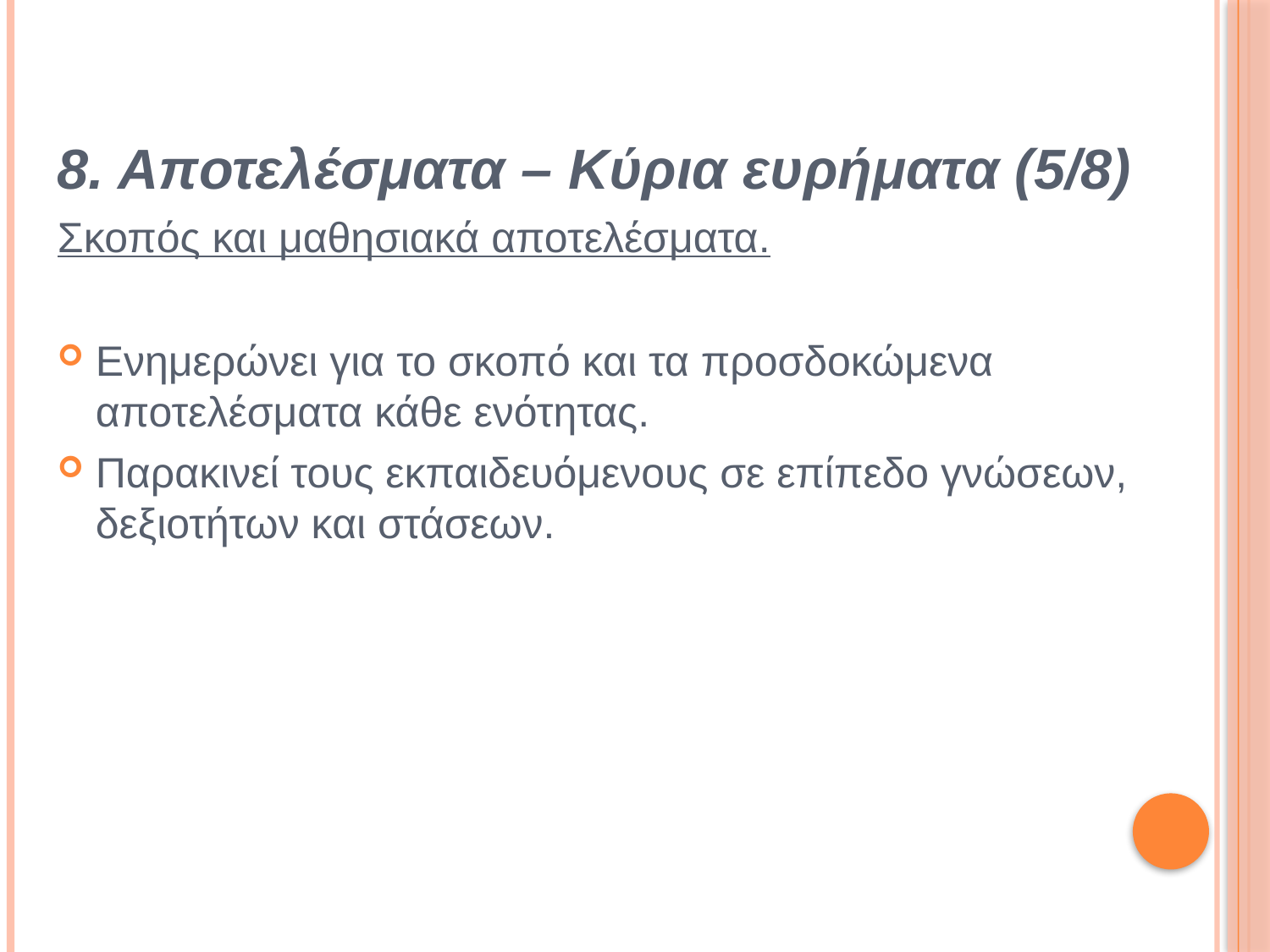

8. Αποτελέσματα – Κύρια ευρήματα (5/8)
Σκοπός και μαθησιακά αποτελέσματα.

Ενημερώνει για το σκοπό και τα προσδοκώμενα αποτελέσματα κάθε ενότητας.
Παρακινεί τους εκπαιδευόμενους σε επίπεδο γνώσεων, δεξιοτήτων και στάσεων.